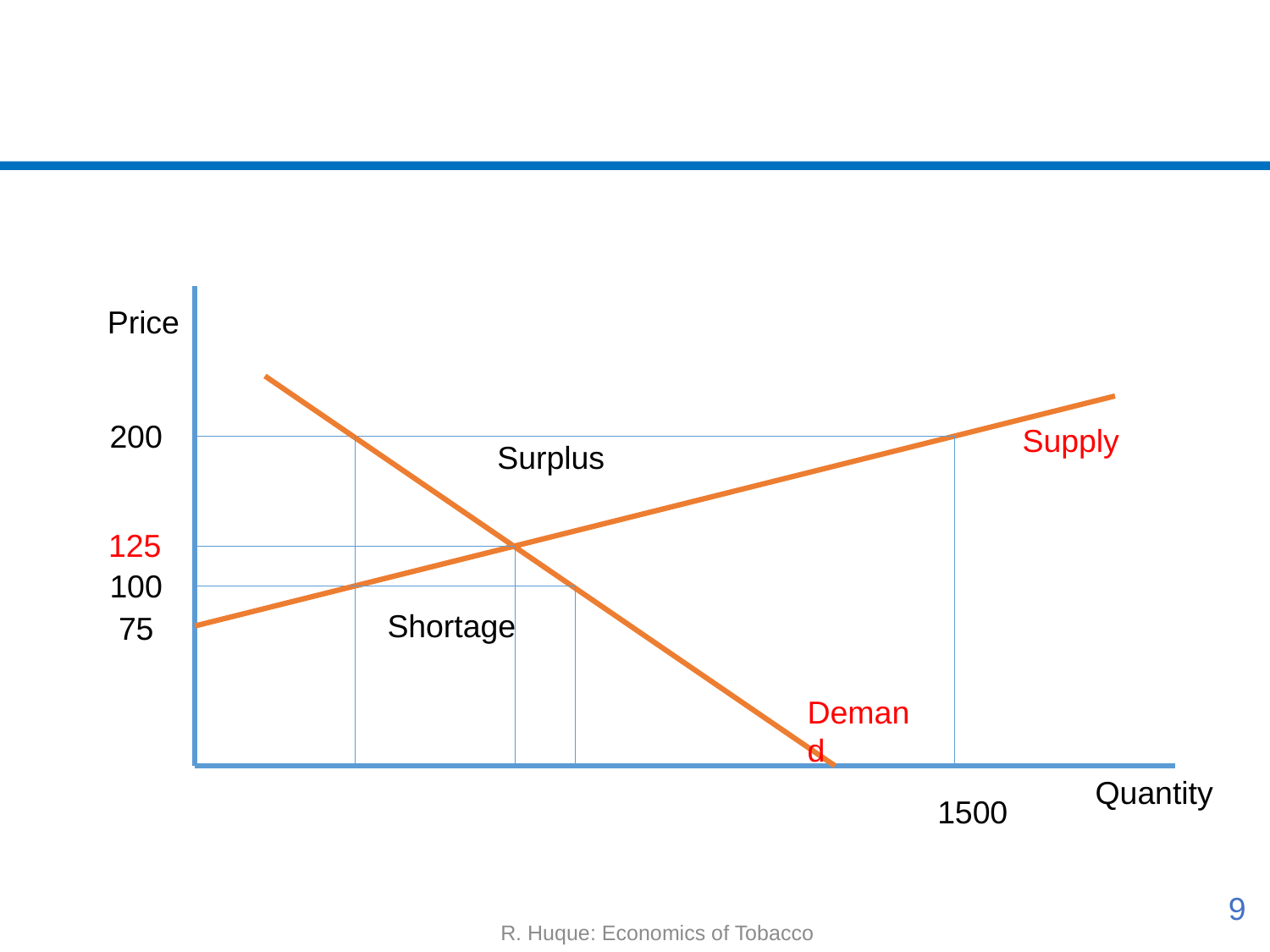

#

Price
200
Supply
Surplus
125
100
Shortage
75
Demand
Quantity
1500
9
R. Huque: Economics of Tobacco